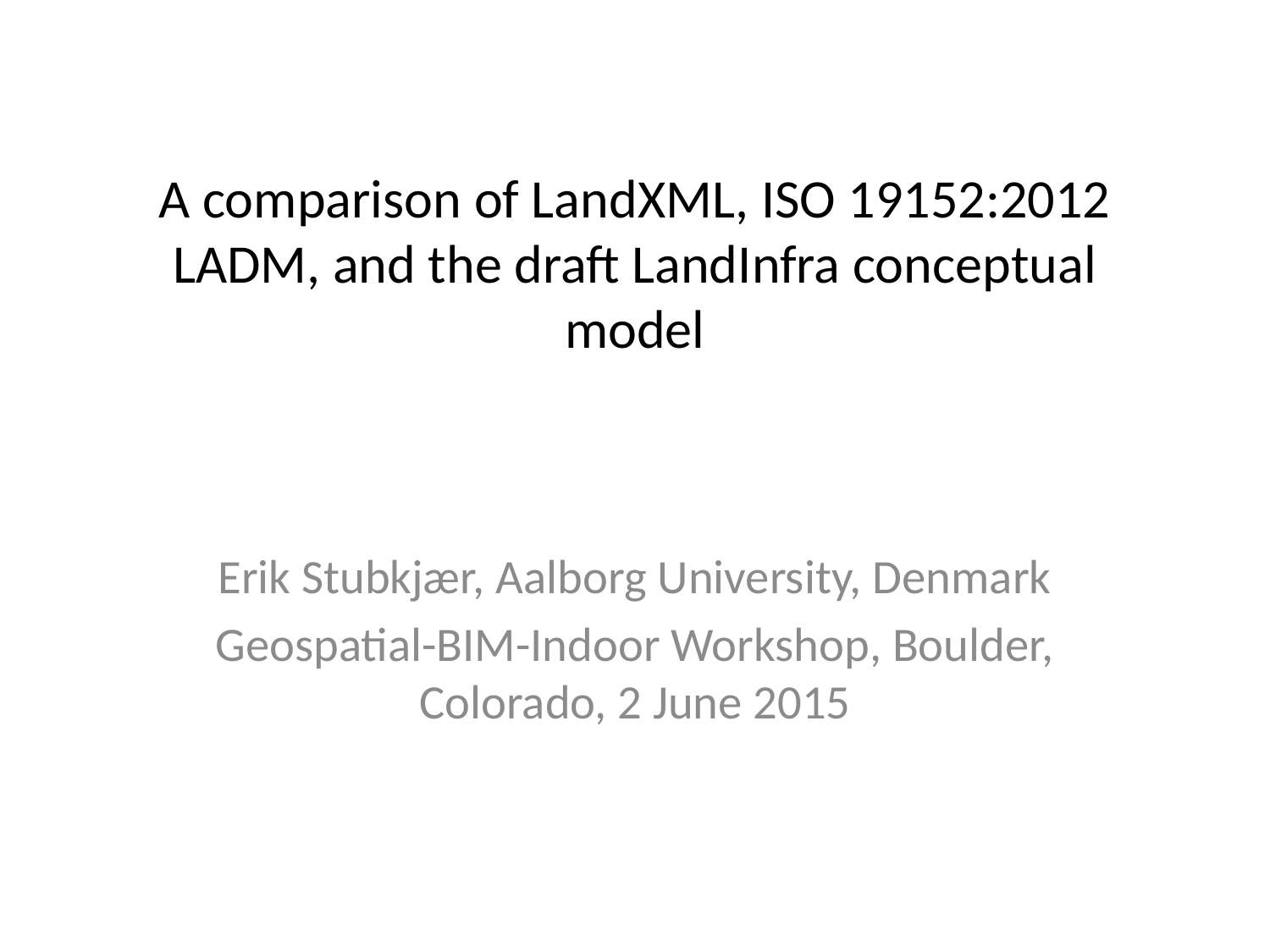

# A comparison of LandXML, ISO 19152:2012 LADM, and the draft LandInfra conceptual model
Erik Stubkjær, Aalborg University, Denmark
Geospatial-BIM-Indoor Workshop, Boulder, Colorado, 2 June 2015